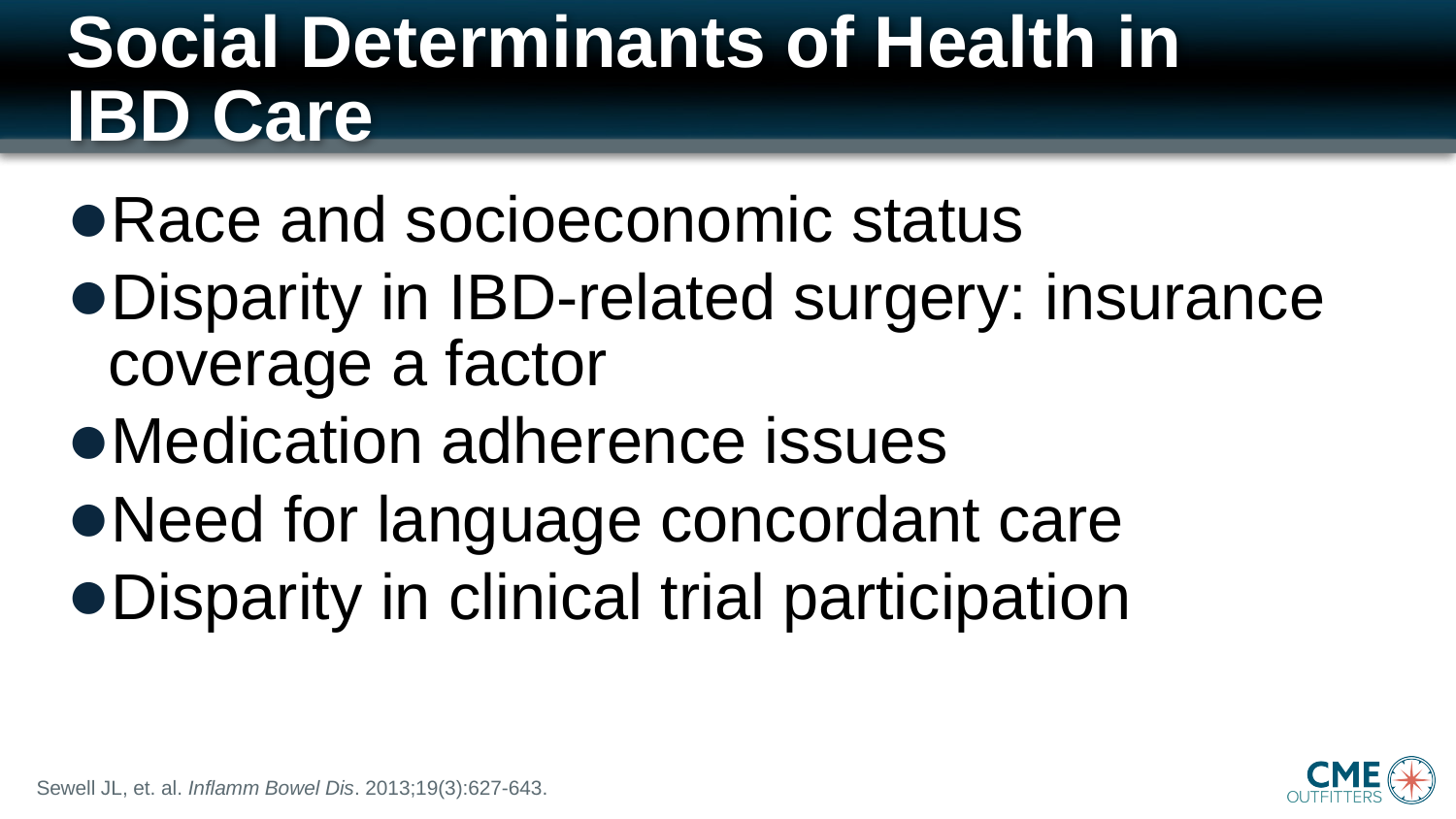

# Social Determinants of Health in IBD Care
Race and socioeconomic status
Disparity in IBD-related surgery: insurance coverage a factor
Medication adherence issues
Need for language concordant care
Disparity in clinical trial participation
Sewell JL, et. al. Inflamm Bowel Dis. 2013;19(3):627-643.